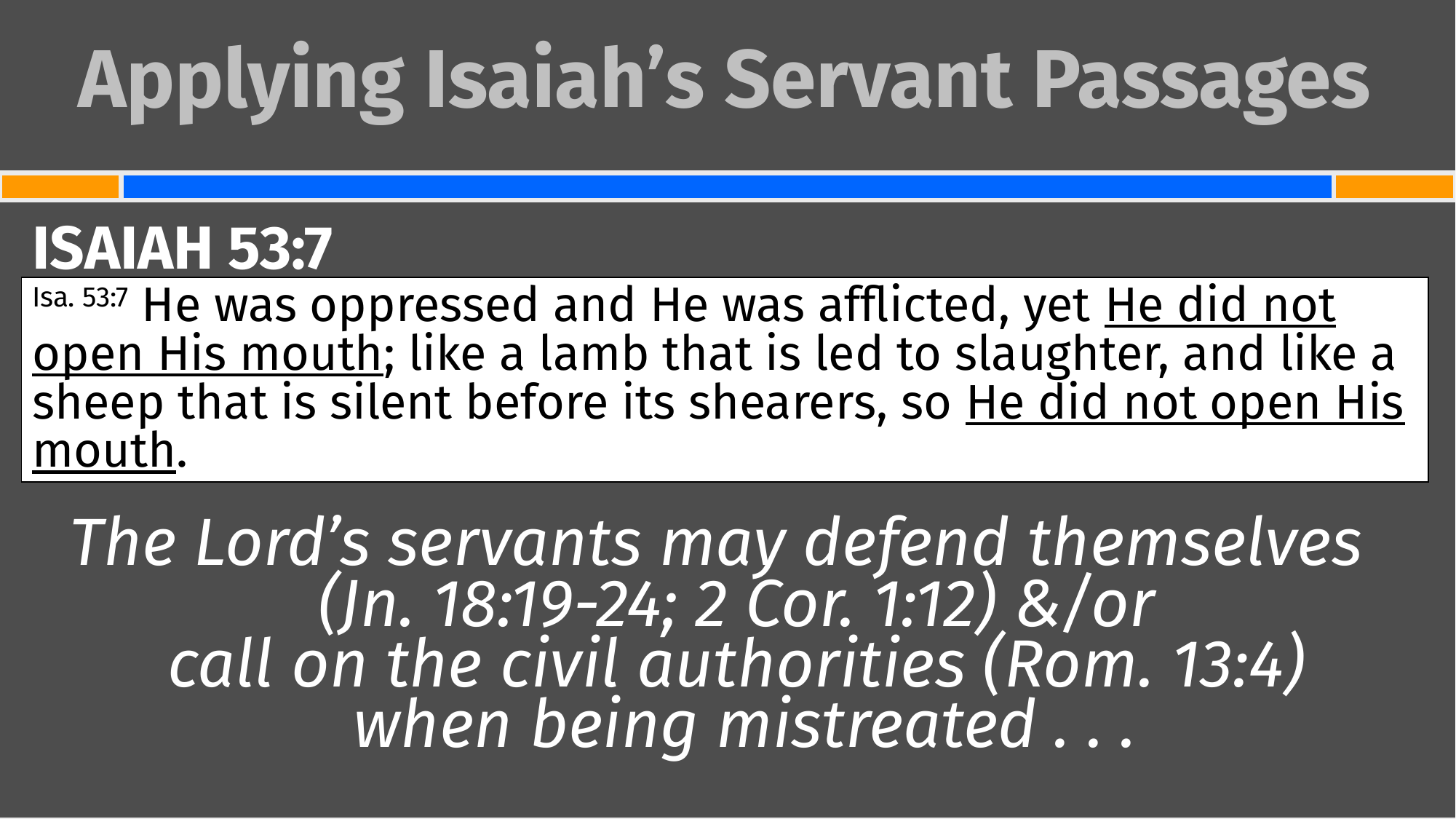

Applying Isaiah’s Servant Passages

#
ISAIAH 53:7

The Lord’s servants may defend themselves
(Jn. 18:19-24; 2 Cor. 1:12) &/or
call on the civil authorities (Rom. 13:4)
when being mistreated . . .
Isa. 53:7 He was oppressed and He was afflicted, yet He did not open His mouth; like a lamb that is led to slaughter, and like a sheep that is silent before its shearers, so He did not open His mouth.